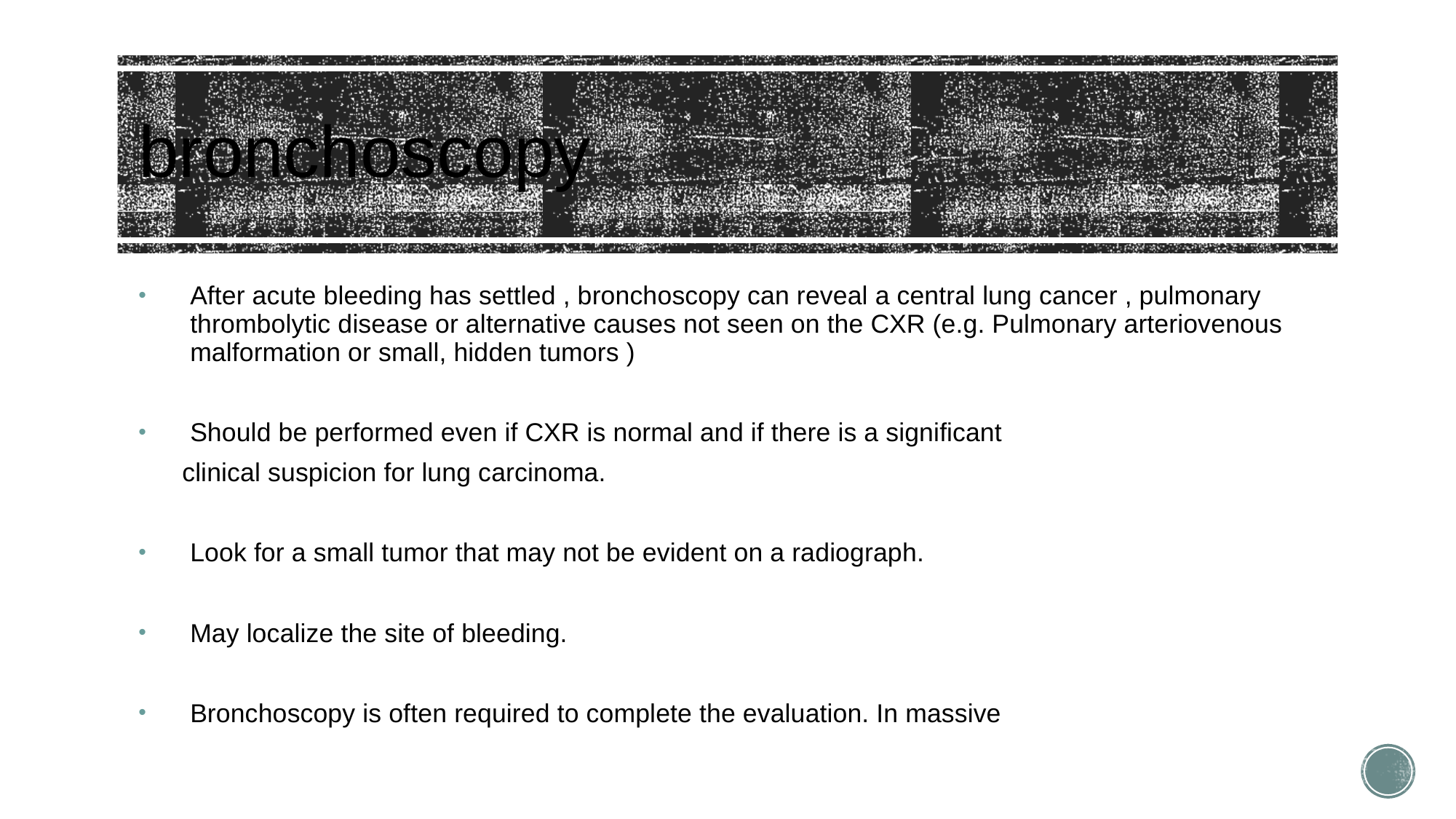

# bronchoscopy

After acute bleeding has settled , bronchoscopy can reveal a central lung cancer , pulmonary thrombolytic disease or alternative causes not seen on the CXR (e.g. Pulmonary arteriovenous malformation or small, hidden tumors )

Should be performed even if CXR is normal and if there is a significant
      clinical suspicion for lung carcinoma.

Look for a small tumor that may not be evident on a radiograph.

May localize the site of bleeding.

Bronchoscopy is often required to complete the evaluation. In massive